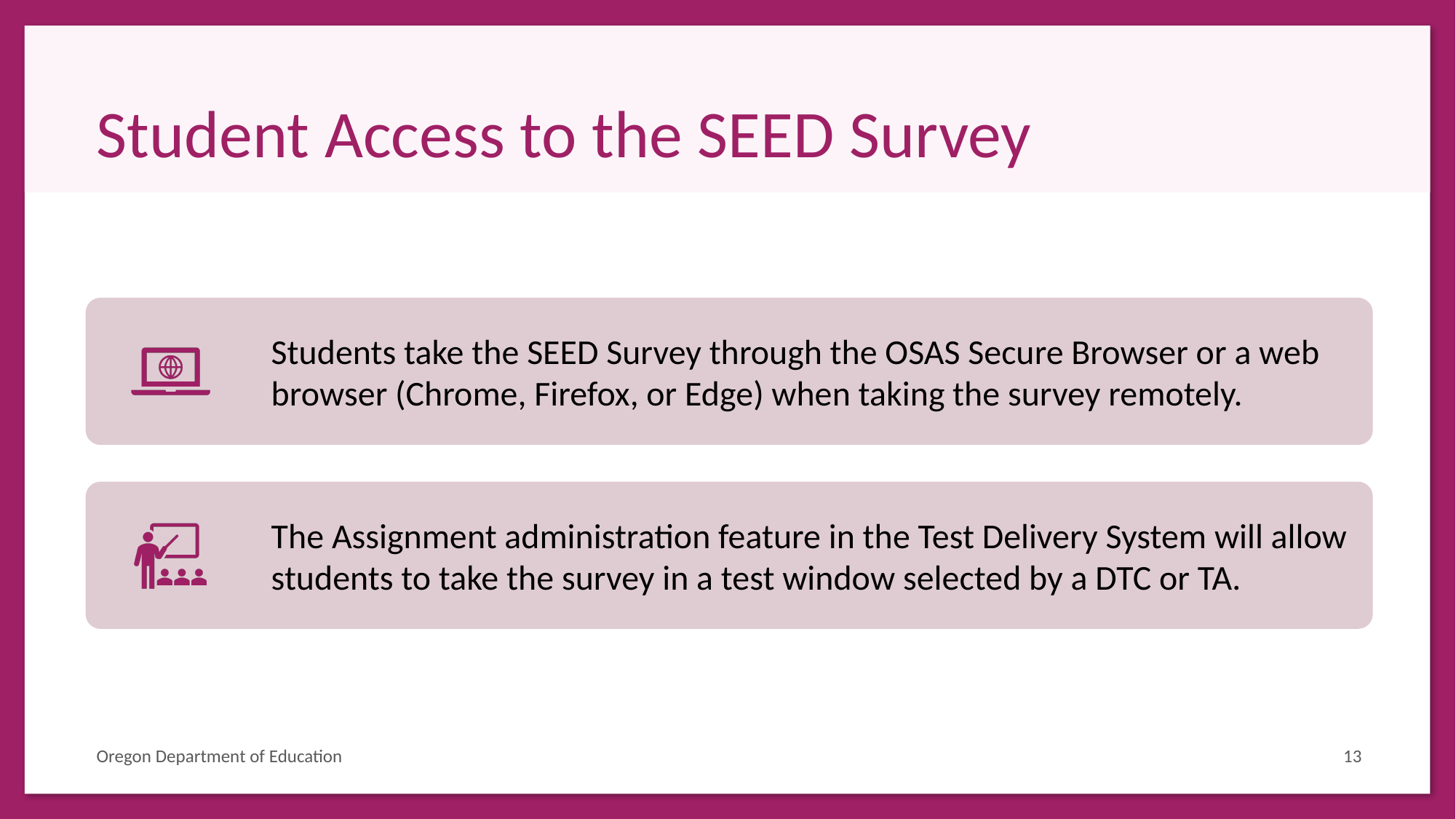

# Student Access to the SEED Survey
Students take the SEED Survey through the OSAS Secure Browser or a web browser (Chrome, Firefox, or Edge) when taking the survey remotely.
The Assignment administration feature in the Test Delivery System will allow students to take the survey in a test window selected by a DTC or TA.
Oregon Department of Education
13